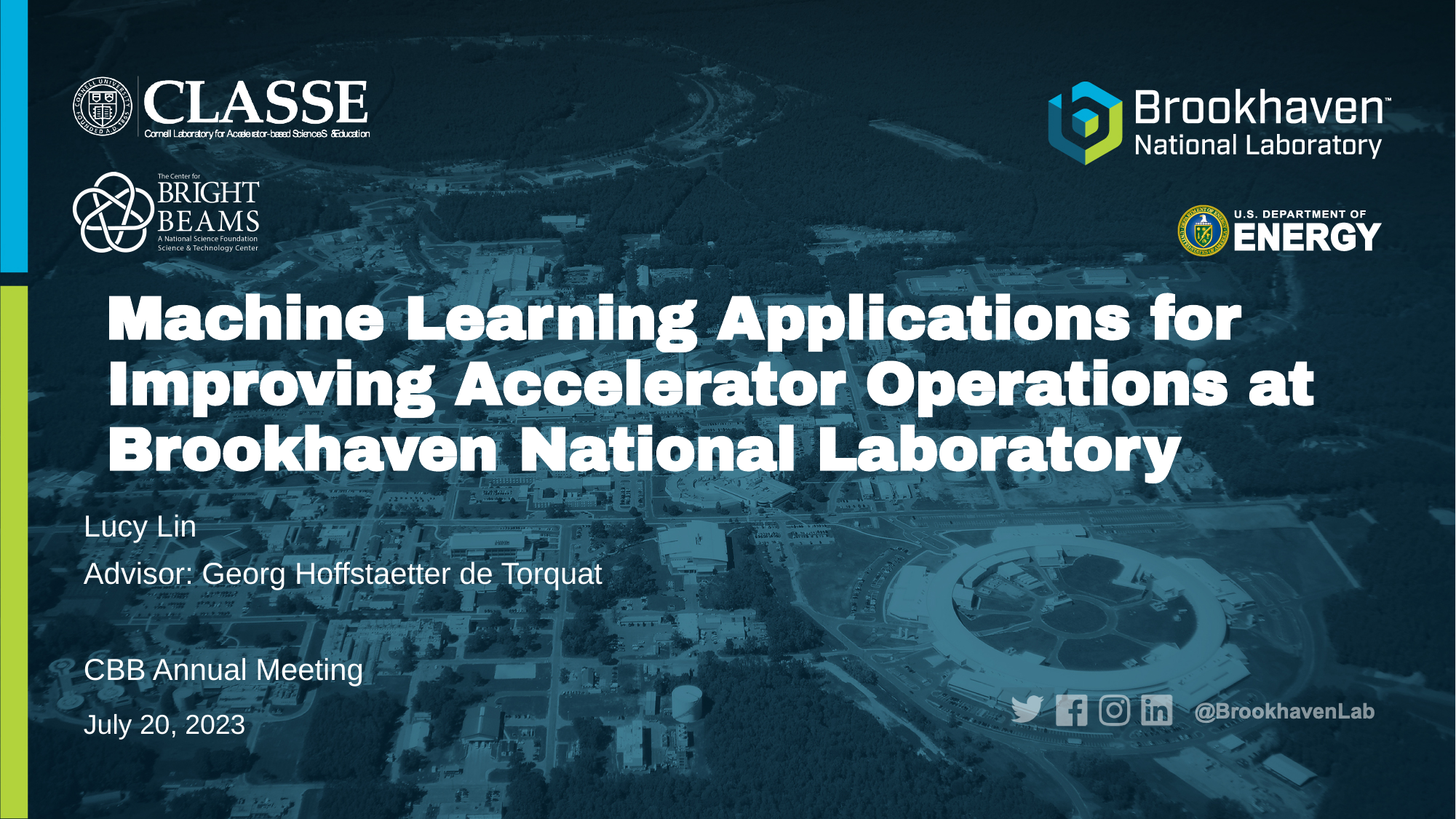

# Machine Learning Applications for Improving Accelerator Operations at Brookhaven National Laboratory
Lucy Lin
Advisor: Georg Hoffstaetter de Torquat

CBB Annual Meeting
July 20, 2023